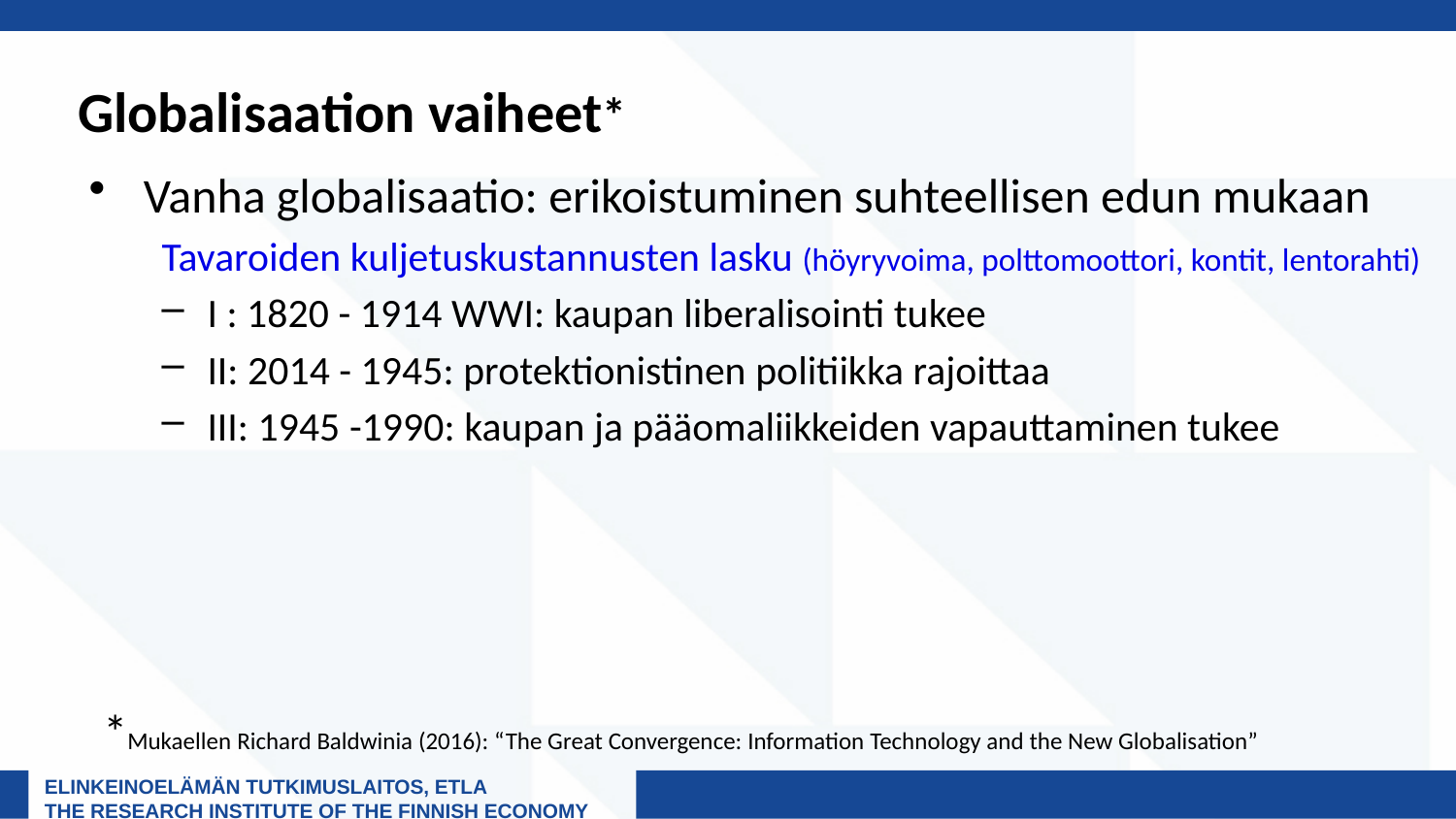

# Globalisaation vaiheet*
Vanha globalisaatio: erikoistuminen suhteellisen edun mukaan
Tavaroiden kuljetuskustannusten lasku (höyryvoima, polttomoottori, kontit, lentorahti)
I : 1820 - 1914 WWI: kaupan liberalisointi tukee
II: 2014 - 1945: protektionistinen politiikka rajoittaa
III: 1945 -1990: kaupan ja pääomaliikkeiden vapauttaminen tukee
*Mukaellen Richard Baldwinia (2016): “The Great Convergence: Information Technology and the New Globalisation”